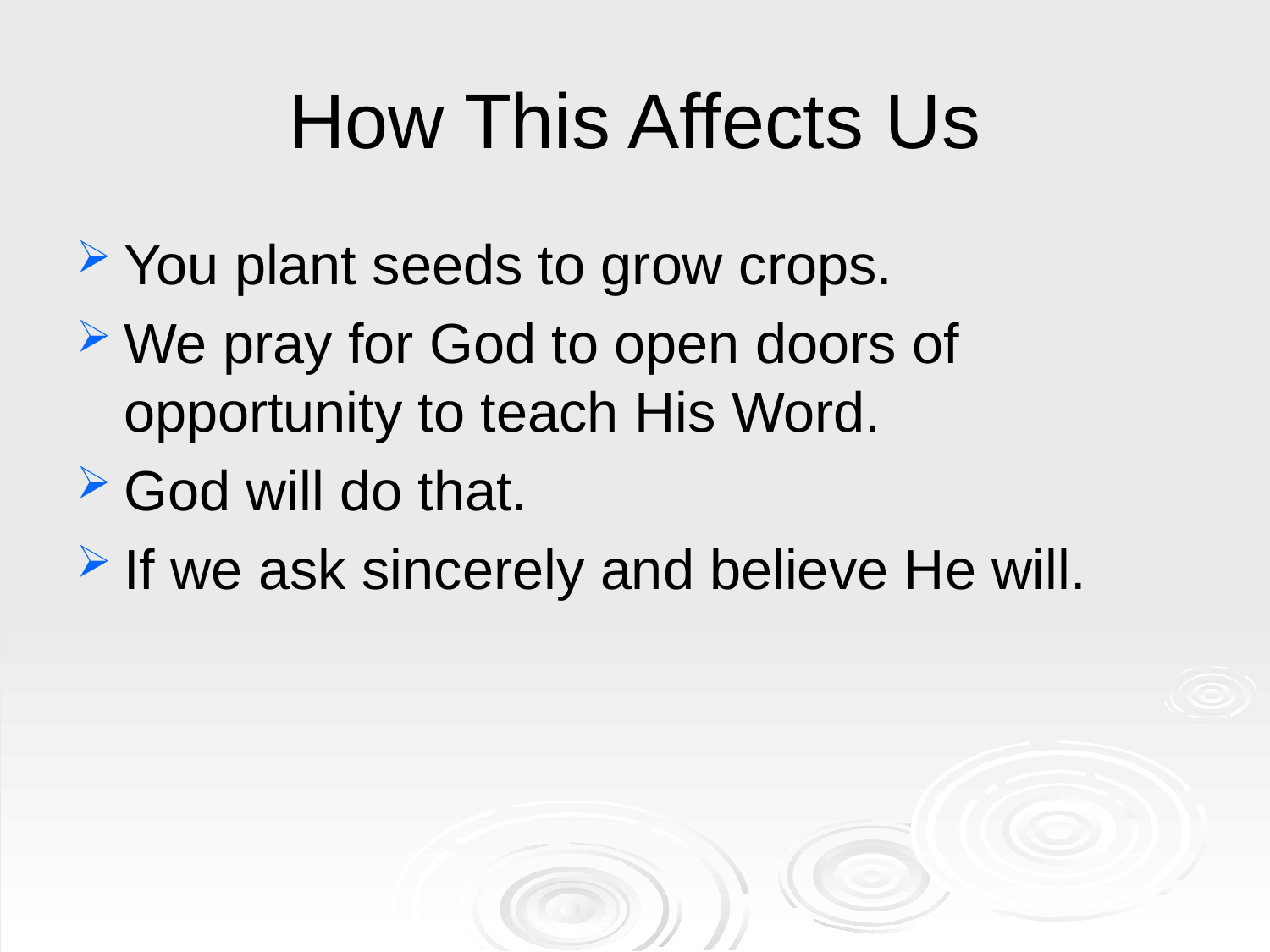

# How This Affects Us
You plant seeds to grow crops.
We pray for God to open doors of opportunity to teach His Word.
God will do that.
If we ask sincerely and believe He will.